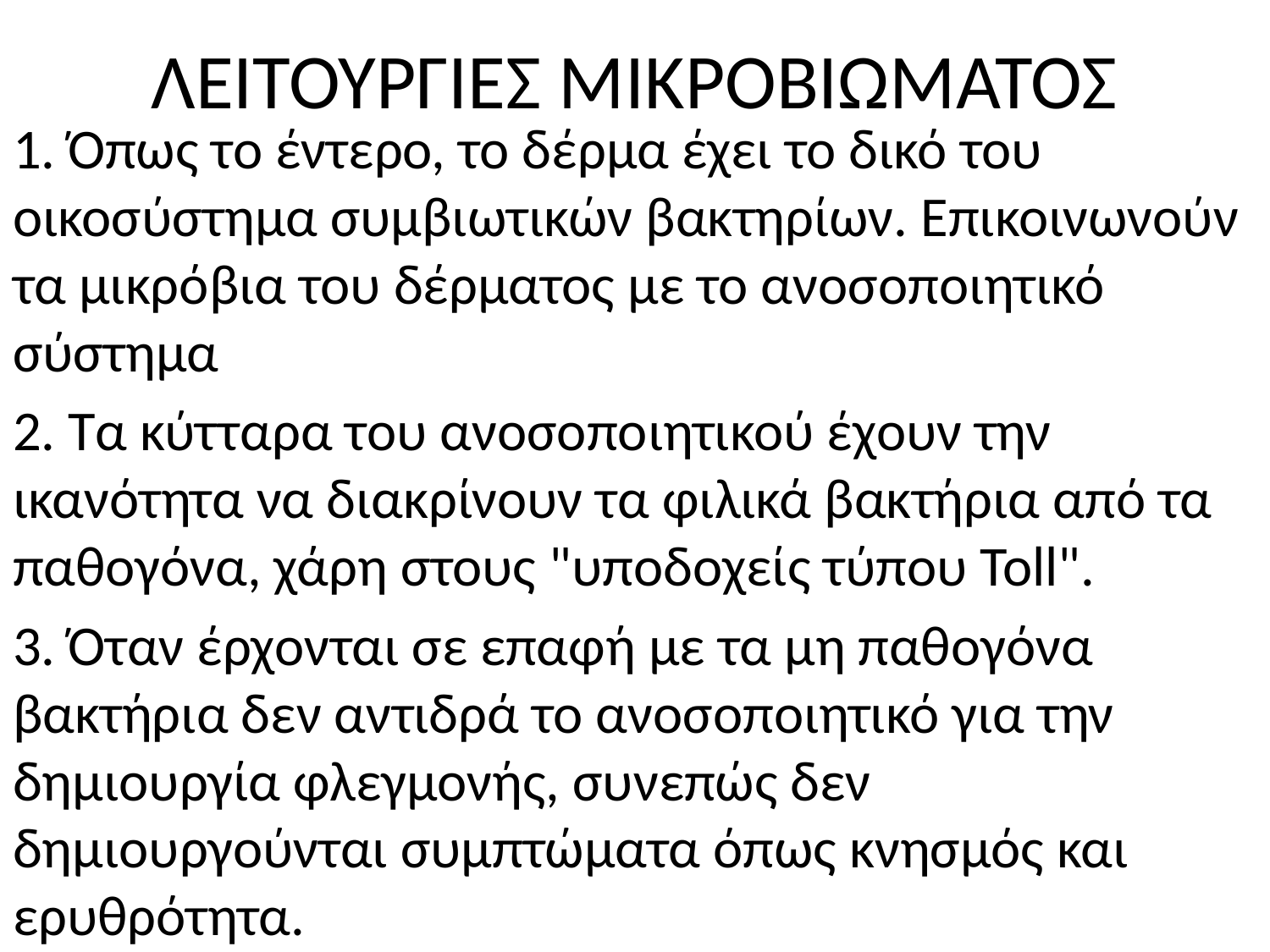

# ΛΕΙΤΟΥΡΓΙΕΣ ΜΙΚΡΟΒΙΩΜΑΤΟΣ
1. Όπως το έντερο, το δέρμα έχει το δικό του οικοσύστημα συμβιωτικών βακτηρίων. Επικοινωνούν τα μικρόβια του δέρματος με το ανοσοποιητικό σύστημα
2. Τα κύτταρα του ανοσοποιητικού έχουν την ικανότητα να διακρίνουν τα φιλικά βακτήρια από τα  παθογόνα, χάρη στους "υποδοχείς τύπου Toll".
3. Όταν έρχονται σε επαφή με τα μη παθογόνα βακτήρια δεν αντιδρά το ανοσοποιητικό για την δημιουργία φλεγμονής, συνεπώς δεν δημιουργούνται συμπτώματα όπως κνησμός και ερυθρότητα.